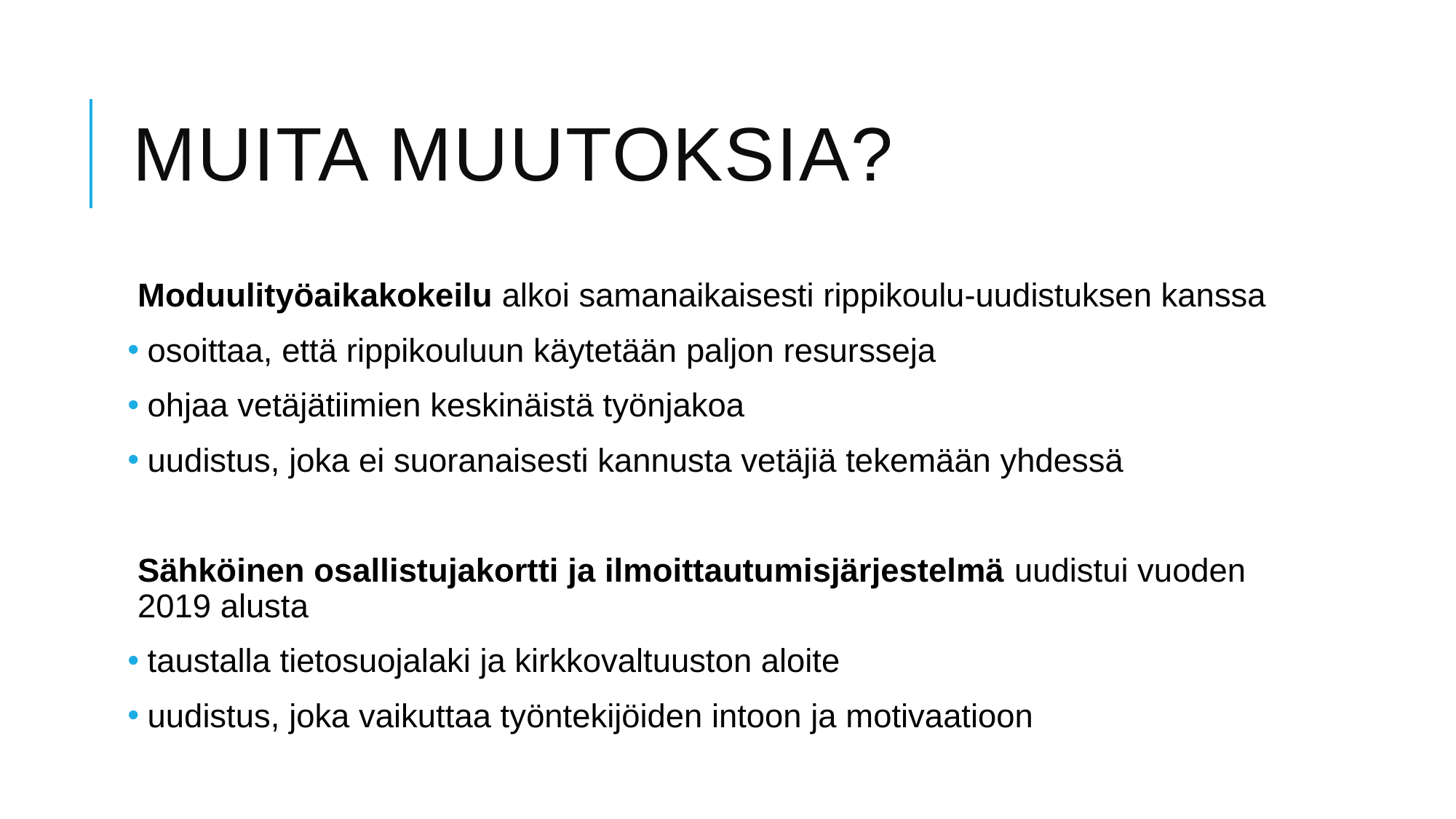

# MUITA MUUTOKSIA?
Moduulityöaikakokeilu alkoi samanaikaisesti rippikoulu-uudistuksen kanssa
 osoittaa, että rippikouluun käytetään paljon resursseja
 ohjaa vetäjätiimien keskinäistä työnjakoa
 uudistus, joka ei suoranaisesti kannusta vetäjiä tekemään yhdessä

Sähköinen osallistujakortti ja ilmoittautumisjärjestelmä uudistui vuoden 2019 alusta
 taustalla tietosuojalaki ja kirkkovaltuuston aloite
 uudistus, joka vaikuttaa työntekijöiden intoon ja motivaatioon